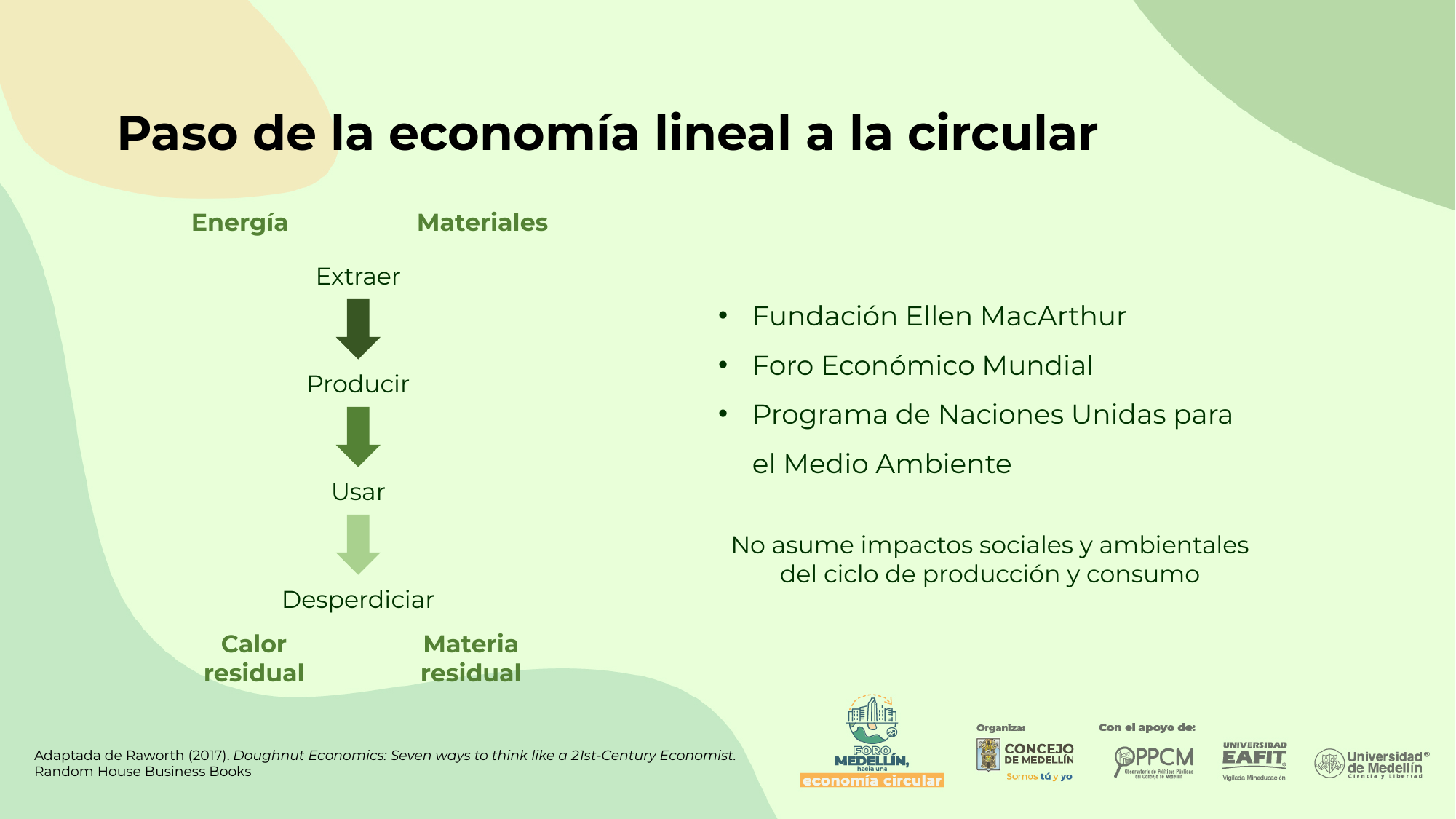

Paso de la economía lineal a la circular
Materiales
Energía
Extraer
Fundación Ellen MacArthur
Foro Económico Mundial
Programa de Naciones Unidas para el Medio Ambiente

Producir

Usar

No asume impactos sociales y ambientales del ciclo de producción y consumo
Desperdiciar
Calor residual
Materia residual
Adaptada de Raworth (2017). Doughnut Economics: Seven ways to think like a 21st-Century Economist.  Random House Business Books